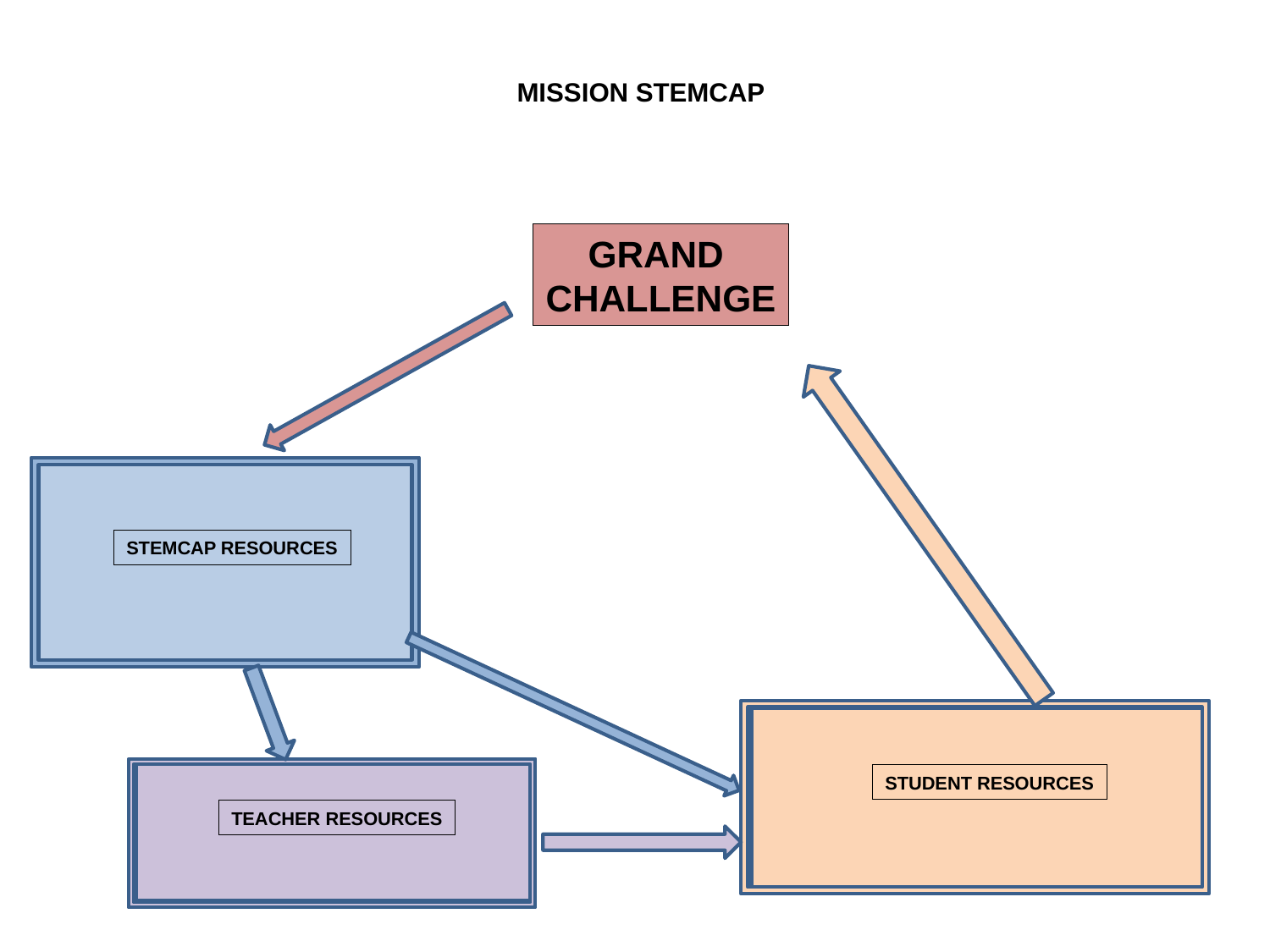

MISSION STEMCAP
GRAND
CHALLENGE

STEMCAP RESOURCES

STUDENT RESOURCES
TEACHER RESOURCES